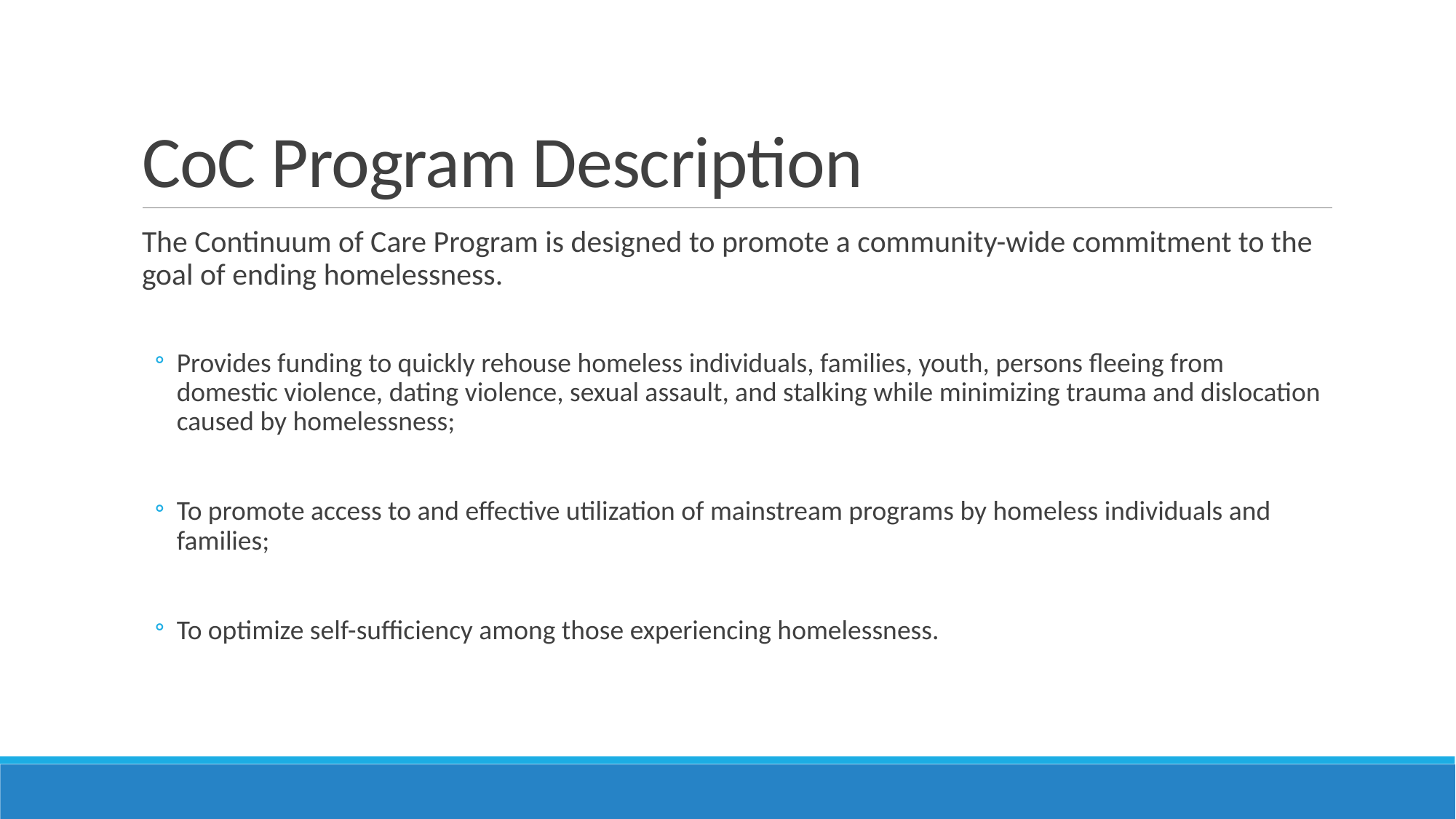

# CoC Program Description
The Continuum of Care Program is designed to promote a community-wide commitment to the goal of ending homelessness.

Provides funding to quickly rehouse homeless individuals, families, youth, persons fleeing from domestic violence, dating violence, sexual assault, and stalking while minimizing trauma and dislocation caused by homelessness;

To promote access to and effective utilization of mainstream programs by homeless individuals and families;

To optimize self-sufficiency among those experiencing homelessness.